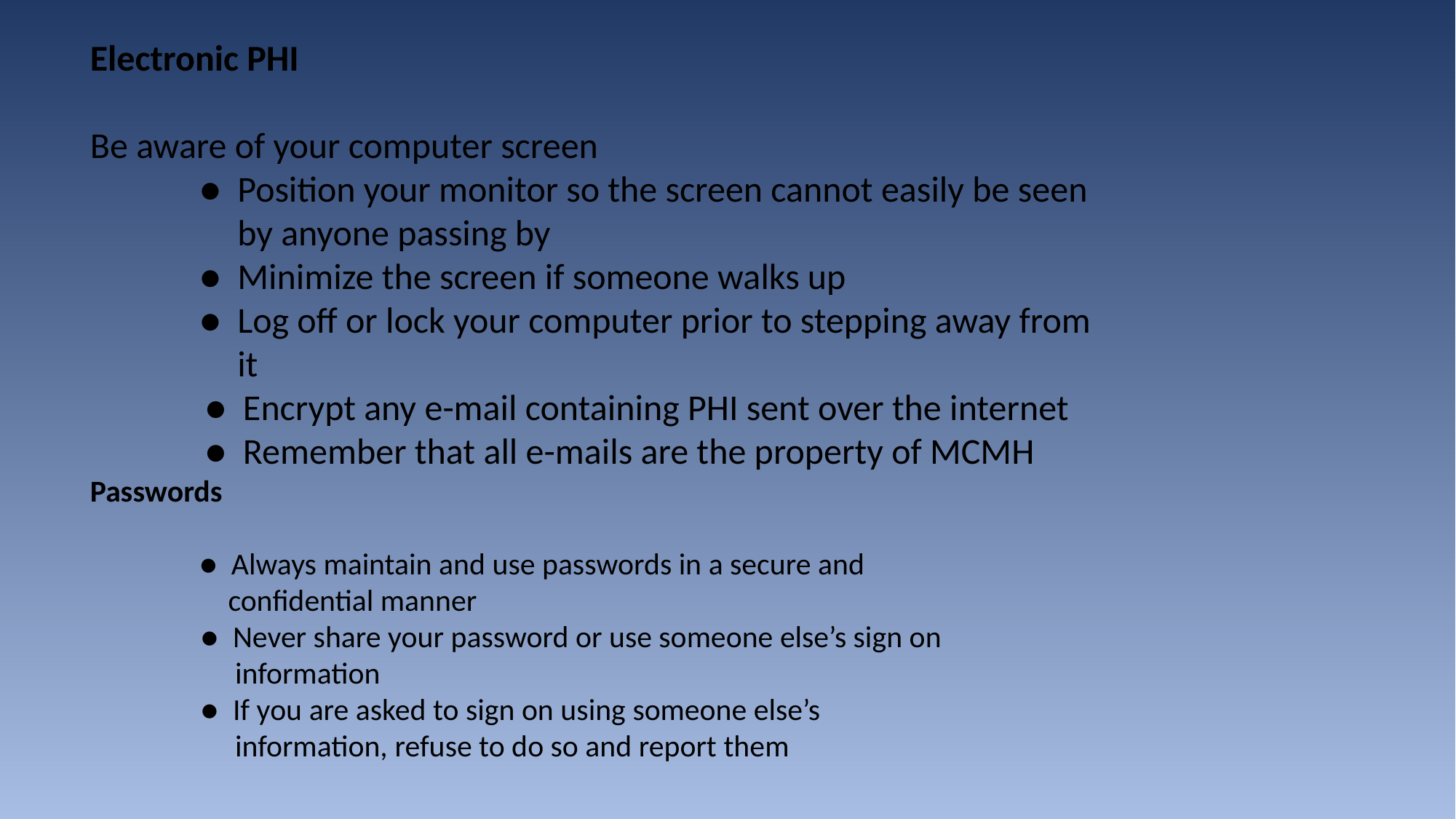

Electronic PHI

Be aware of your computer screen
	●  Position your monitor so the screen cannot easily be seen
                  by anyone passing by
	●  Minimize the screen if someone walks up
	●  Log off or lock your computer prior to stepping away from
                  it
              ●  Encrypt any e-mail containing PHI sent over the internet
              ●  Remember that all e-mails are the property of MCMH
Passwords

	●  Always maintain and use passwords in a secure and
                    confidential manner
                ●  Never share your password or use someone else’s sign on
                     information
                ●  If you are asked to sign on using someone else’s
                     information, refuse to do so and report them